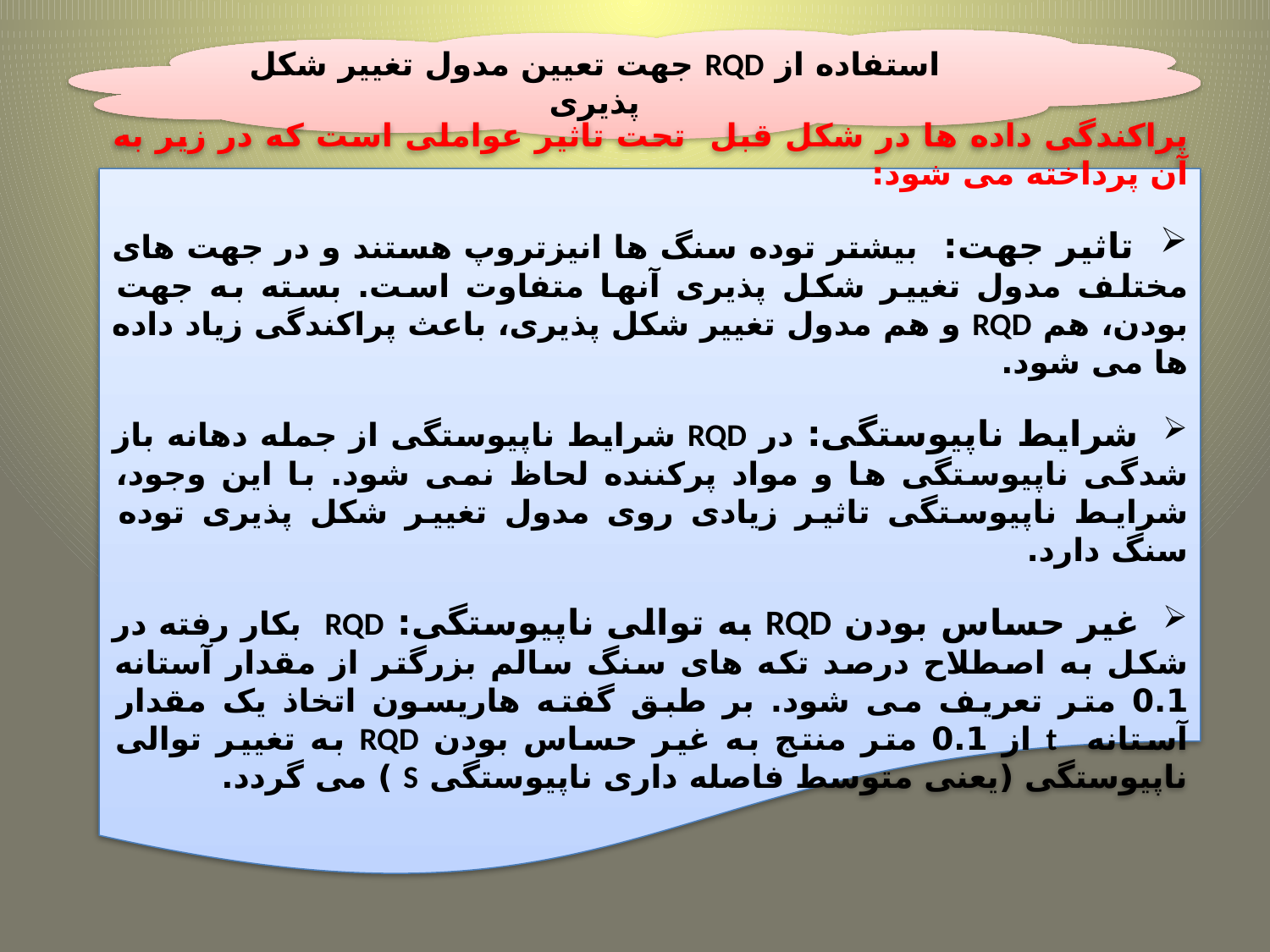

استفاده از RQD جهت تعیین مدول تغییر شکل پذیری
پراکندگی داده ها در شکل قبل  تحت تاثیر عواملی است که در زیر به آن پرداخته می شود:
  تاثیر جهت:  بیشتر توده سنگ ها انیزتروپ هستند و در جهت های مختلف مدول تغییر شکل پذیری آنها متفاوت است. بسته به جهت بودن، هم RQD و هم مدول تغییر شکل پذیری، باعث پراکندگی زیاد داده ها می شود.
  شرایط ناپیوستگی: در RQD شرایط ناپیوستگی از جمله دهانه باز شدگی ناپیوستگی ها و مواد پرکننده لحاظ نمی شود. با این وجود، شرایط ناپیوستگی تاثیر زیادی روی مدول تغییر شکل پذیری توده سنگ دارد.
  غیر حساس بودن RQD به توالی ناپیوستگی: RQD  بکار رفته در شکل به اصطلاح درصد تکه های سنگ سالم بزرگتر از مقدار آستانه 0.1 متر تعریف می شود. بر طبق گفته هاریسون اتخاذ یک مقدار آستانه  t از 0.1 متر منتج به غیر حساس بودن RQD به تغییر توالی ناپیوستگی (یعنی متوسط فاصله داری ناپیوستگی S ) می گردد.